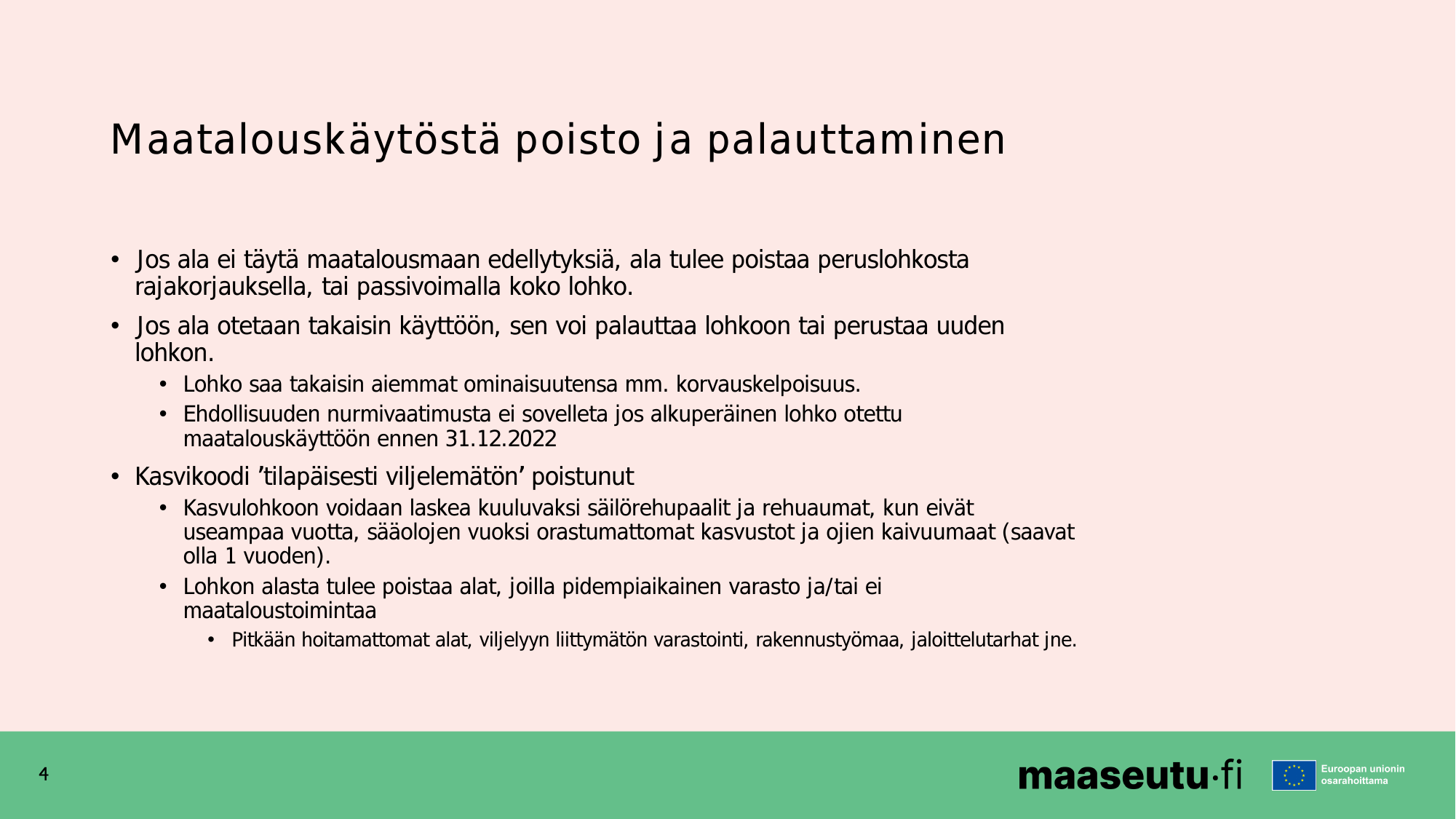

# Maatalouskäytöstä poisto ja palauttaminen
Jos ala ei täytä maatalousmaan edellytyksiä, ala tulee poistaa peruslohkosta rajakorjauksella, tai passivoimalla koko lohko.
Jos ala otetaan takaisin käyttöön, sen voi palauttaa lohkoon tai perustaa uuden lohkon.
Lohko saa takaisin aiemmat ominaisuutensa mm. korvauskelpoisuus.
Ehdollisuuden nurmivaatimusta ei sovelleta jos alkuperäinen lohko otettu maatalouskäyttöön ennen 31.12.2022
Kasvikoodi ’tilapäisesti viljelemätön’ poistunut
Kasvulohkoon voidaan laskea kuuluvaksi säilörehupaalit ja rehuaumat, kun eivät useampaa vuotta, sääolojen vuoksi orastumattomat kasvustot ja ojien kaivuumaat (saavat olla 1 vuoden).
Lohkon alasta tulee poistaa alat, joilla pidempiaikainen varasto ja/tai ei maataloustoimintaa
Pitkään hoitamattomat alat, viljelyyn liittymätön varastointi, rakennustyömaa, jaloittelutarhat jne.